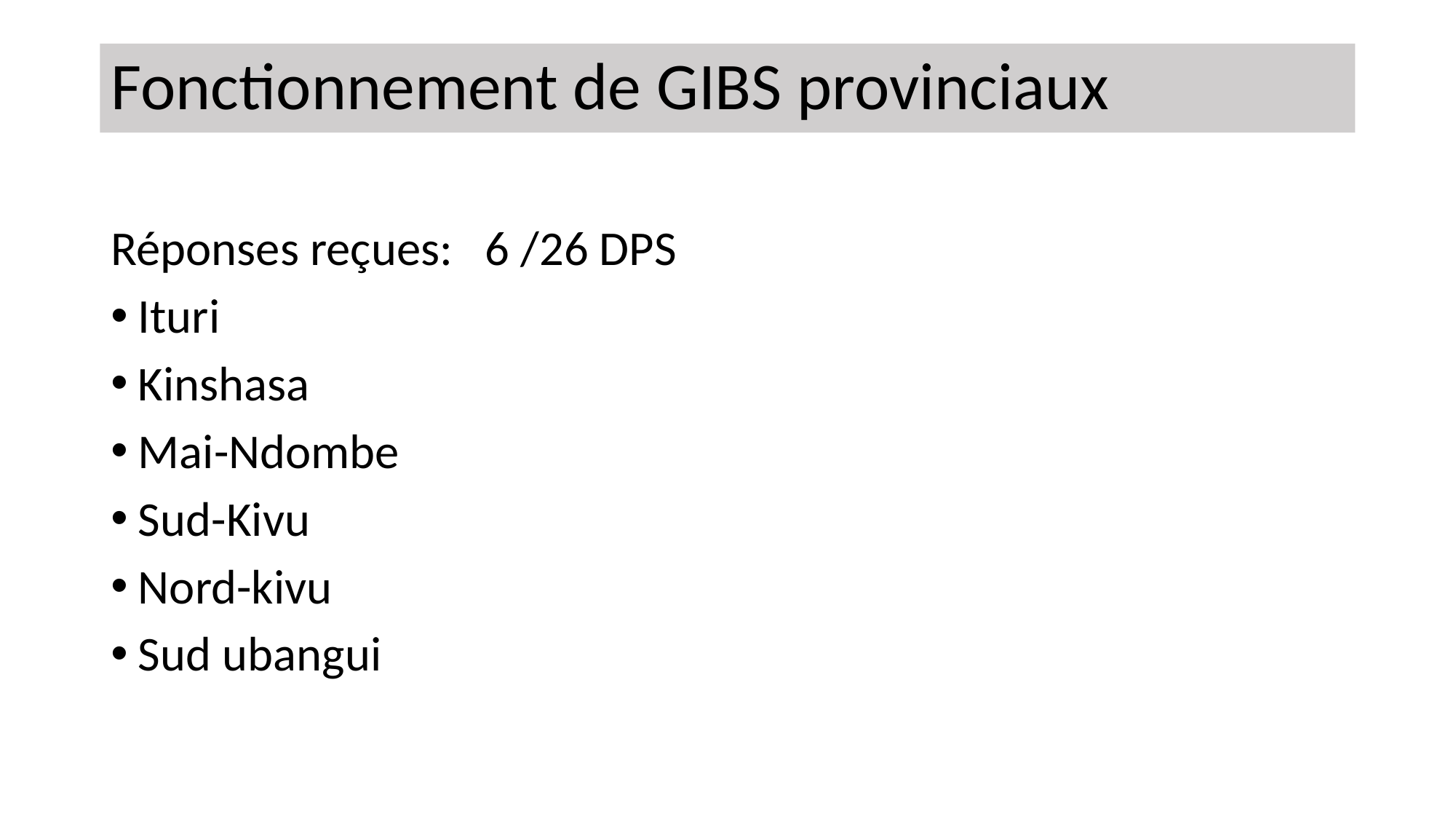

# Fonctionnement de GIBS provinciaux
Réponses reçues:   6 /26 DPS
Ituri
Kinshasa
Mai-Ndombe
Sud-Kivu
Nord-kivu
Sud ubangui